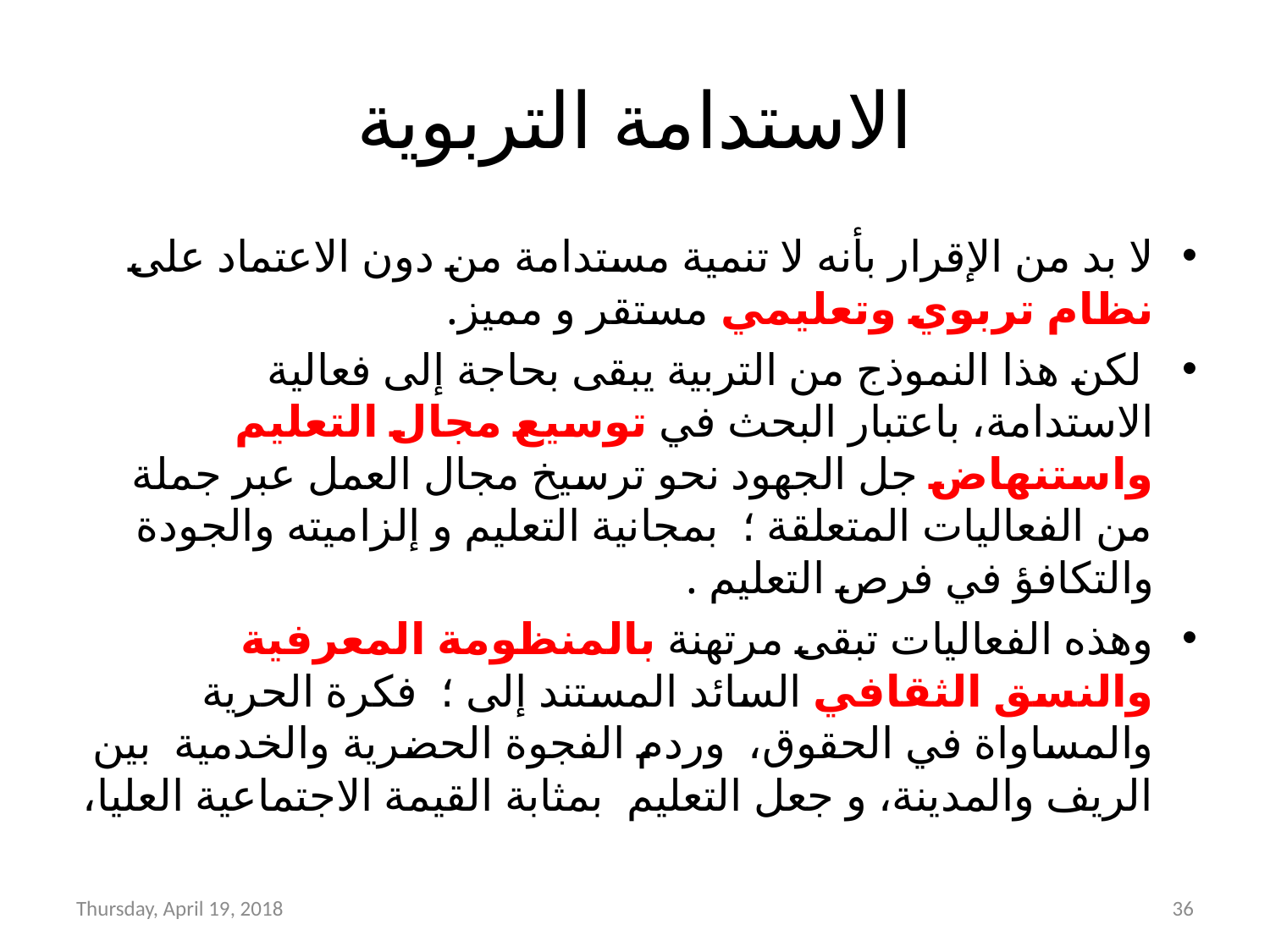

# الاستدامة التربوية
لا بد من الإقرار بأنه لا تنمية مستدامة من دون الاعتماد على نظام تربوي وتعليمي مستقر و مميز.
 لكن هذا النموذج من التربية يبقى بحاجة إلى فعالية الاستدامة، باعتبار البحث في توسيع مجال التعليم واستنهاض جل الجهود نحو ترسيخ مجال العمل عبر جملة من الفعاليات المتعلقة ؛  بمجانية التعليم و إلزاميته والجودة والتكافؤ في فرص التعليم .
وهذه الفعاليات تبقى مرتهنة بالمنظومة المعرفية والنسق الثقافي السائد المستند إلى ؛  فكرة الحرية والمساواة في الحقوق،  وردم الفجوة الحضرية والخدمية  بين الريف والمدينة، و جعل التعليم  بمثابة القيمة الاجتماعية العليا،
Thursday, April 19, 2018
36